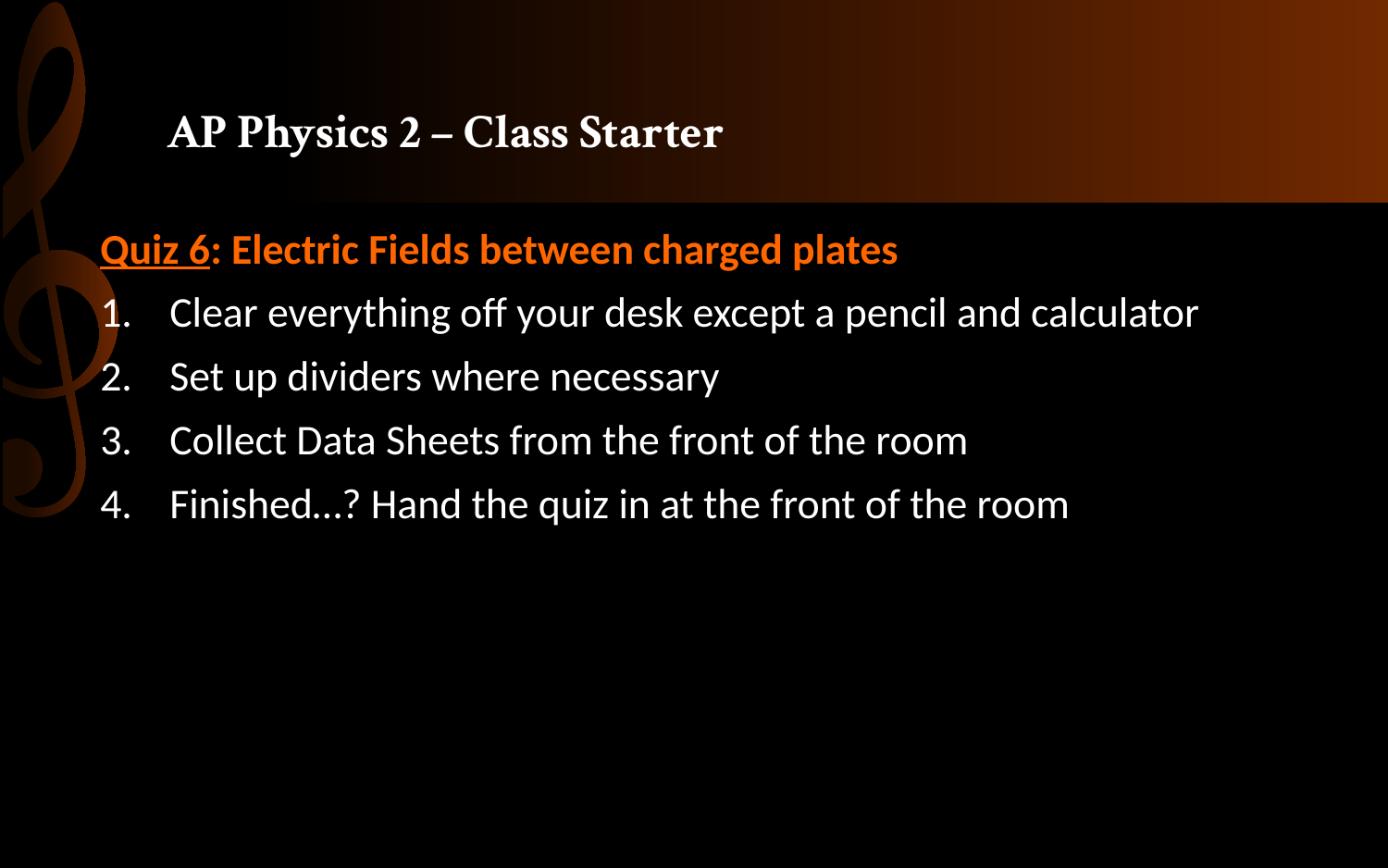

# AP Physics 2 – Class Starter
Quiz 6: Electric Fields between charged plates
Clear everything off your desk except a pencil and calculator
Set up dividers where necessary
Collect Data Sheets from the front of the room
Finished…? Hand the quiz in at the front of the room